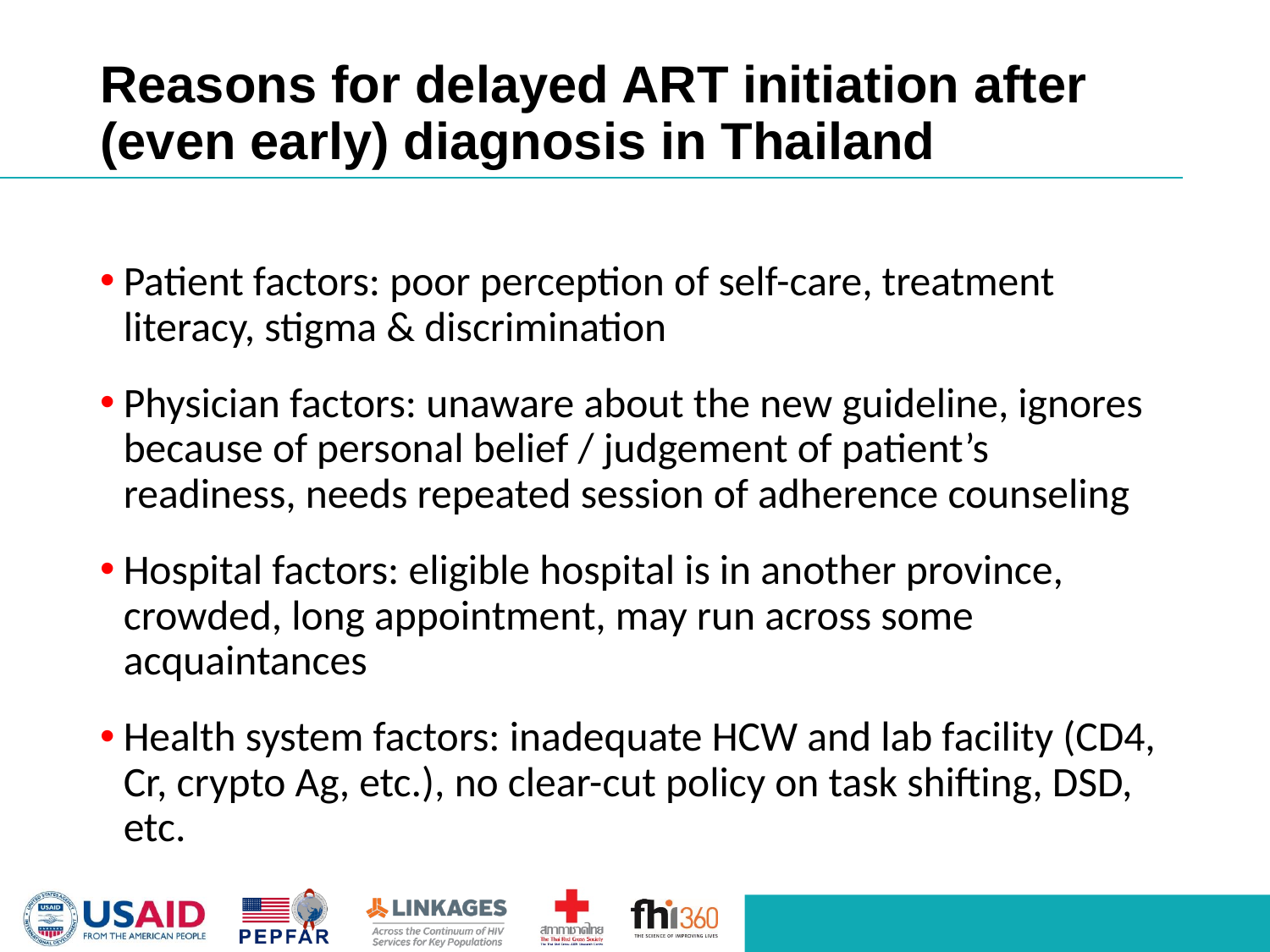

# Reasons for delayed ART initiation after (even early) diagnosis in Thailand
Patient factors: poor perception of self-care, treatment literacy, stigma & discrimination
Physician factors: unaware about the new guideline, ignores because of personal belief / judgement of patient’s readiness, needs repeated session of adherence counseling
Hospital factors: eligible hospital is in another province, crowded, long appointment, may run across some acquaintances
Health system factors: inadequate HCW and lab facility (CD4, Cr, crypto Ag, etc.), no clear-cut policy on task shifting, DSD, etc.